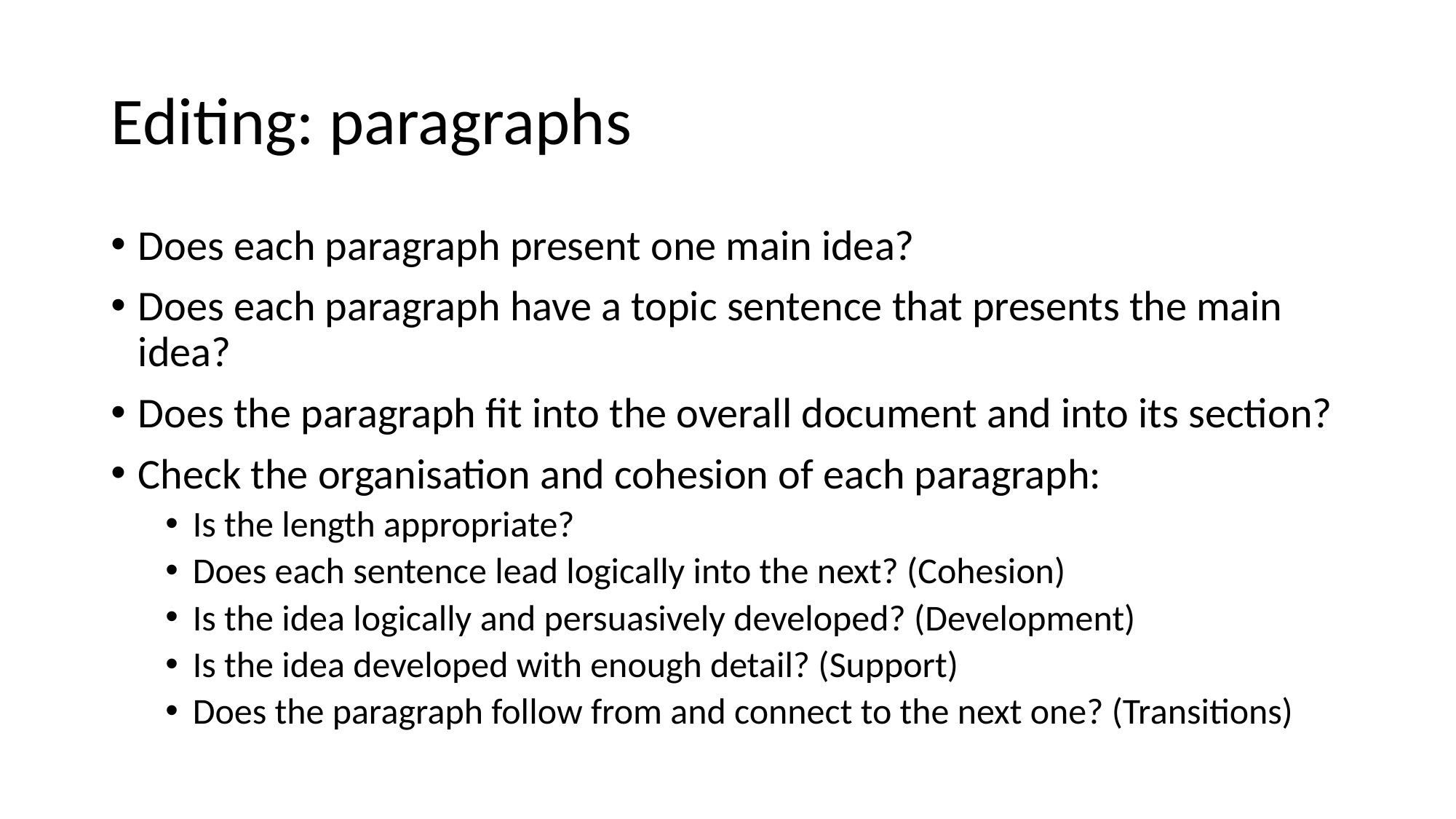

# Editing: paragraphs
Does each paragraph present one main idea?
Does each paragraph have a topic sentence that presents the main idea?
Does the paragraph fit into the overall document and into its section?
Check the organisation and cohesion of each paragraph:
Is the length appropriate?
Does each sentence lead logically into the next? (Cohesion)
Is the idea logically and persuasively developed? (Development)
Is the idea developed with enough detail? (Support)
Does the paragraph follow from and connect to the next one? (Transitions)